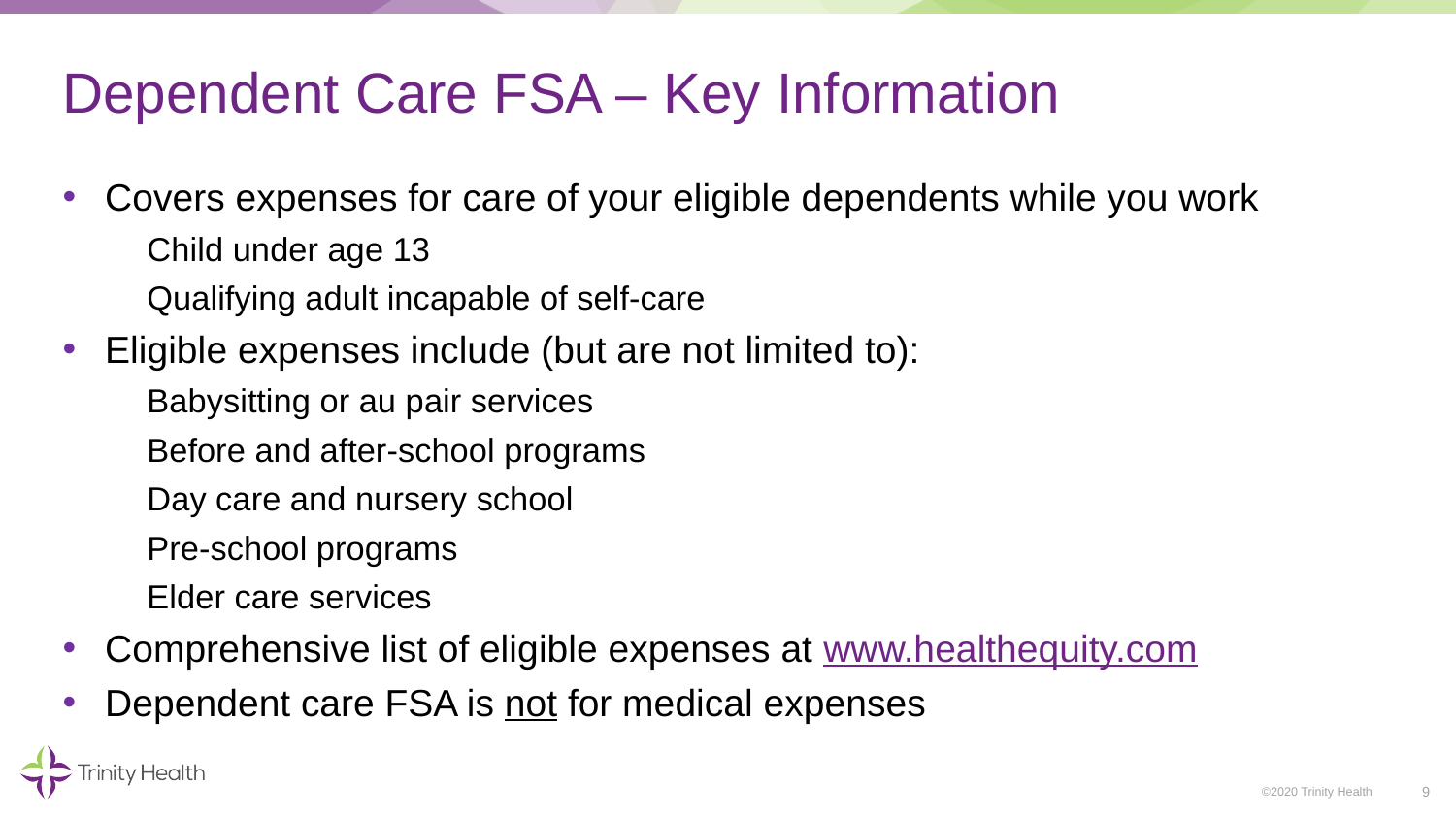

# Dependent Care FSA – Key Information
Covers expenses for care of your eligible dependents while you work
Child under age 13
Qualifying adult incapable of self-care
Eligible expenses include (but are not limited to):
Babysitting or au pair services
Before and after-school programs
Day care and nursery school
Pre-school programs
Elder care services
Comprehensive list of eligible expenses at www.healthequity.com
Dependent care FSA is not for medical expenses

9
©2020 Trinity Health